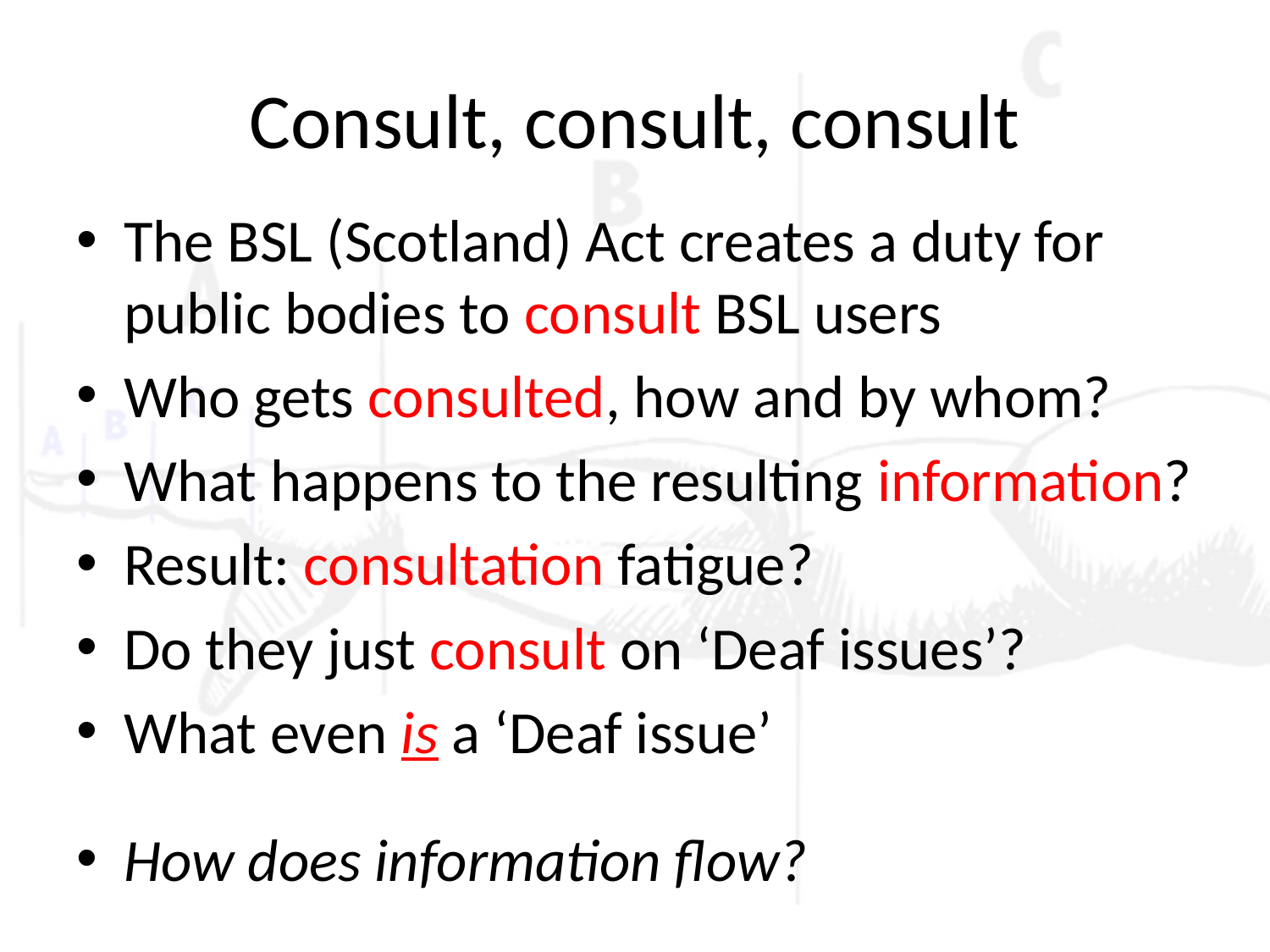

# Consult, consult, consult
The BSL (Scotland) Act creates a duty for public bodies to consult BSL users
Who gets consulted, how and by whom?
What happens to the resulting information?
Result: consultation fatigue?
Do they just consult on ‘Deaf issues’?
What even is a ‘Deaf issue’

How does information flow?